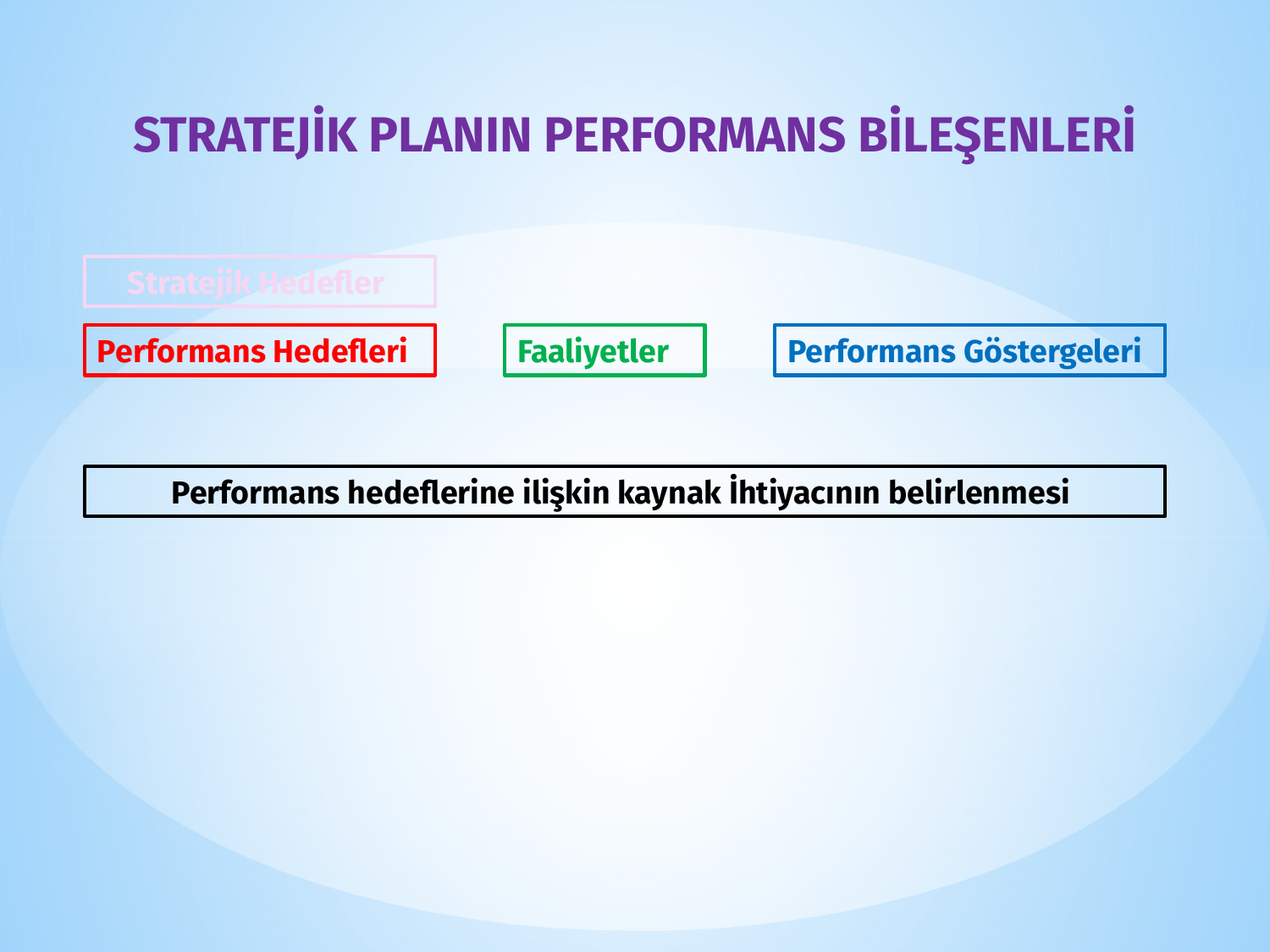

STRATEJİK PLANIN PERFORMANS BİLEŞENLERİ
Stratejik Hedefler
Performans Hedefleri
Faaliyetler
Performans Göstergeleri
Performans hedeflerine ilişkin kaynak İhtiyacının belirlenmesi